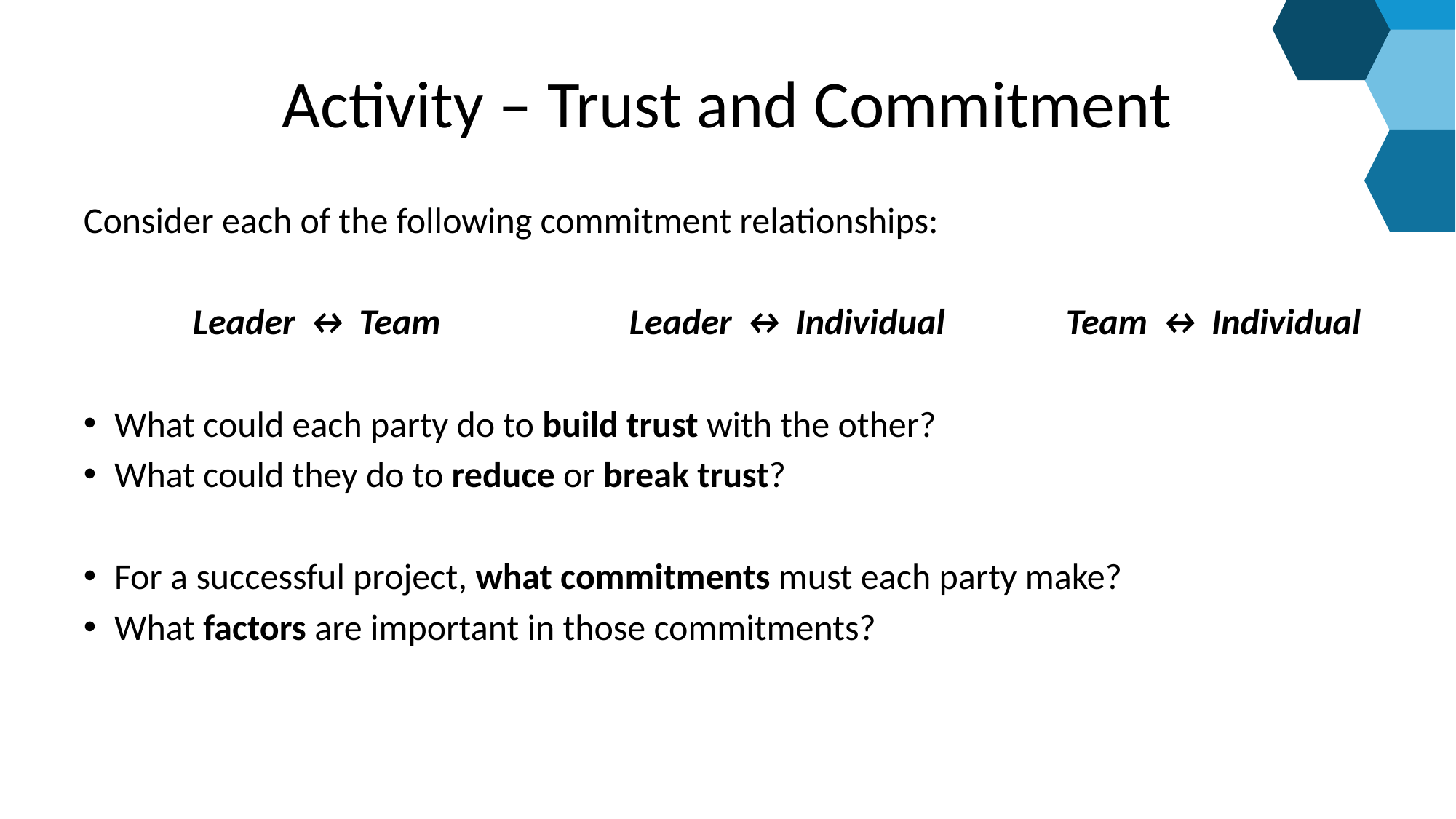

# Activity – Trust and Commitment
Consider each of the following commitment relationships:

	Leader ↔ Team		Leader ↔ Individual		Team ↔ Individual

What could each party do to build trust with the other?
What could they do to reduce or break trust?

For a successful project, what commitments must each party make?
What factors are important in those commitments?